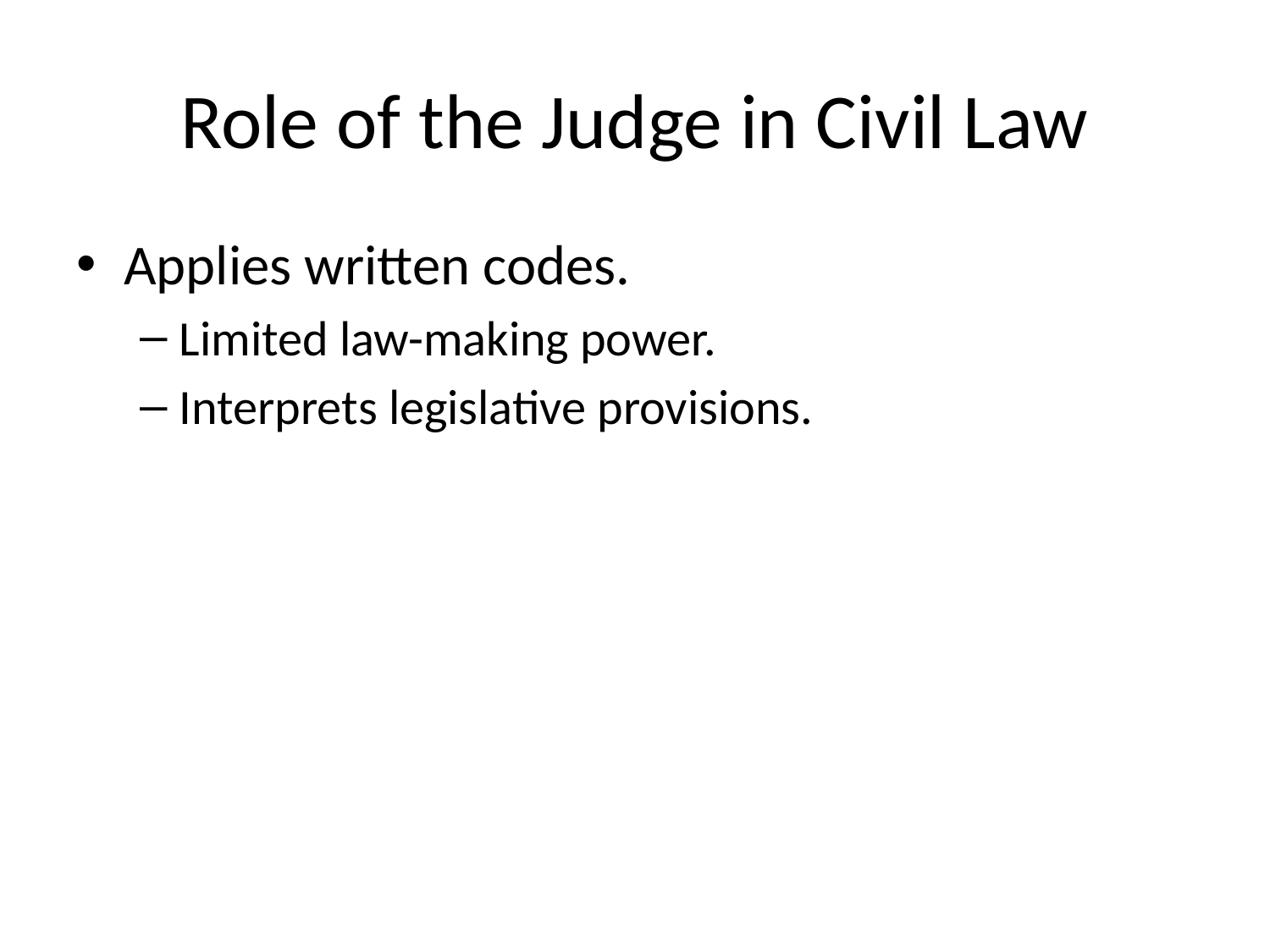

# Role of the Judge in Civil Law
Applies written codes.
Limited law-making power.
Interprets legislative provisions.